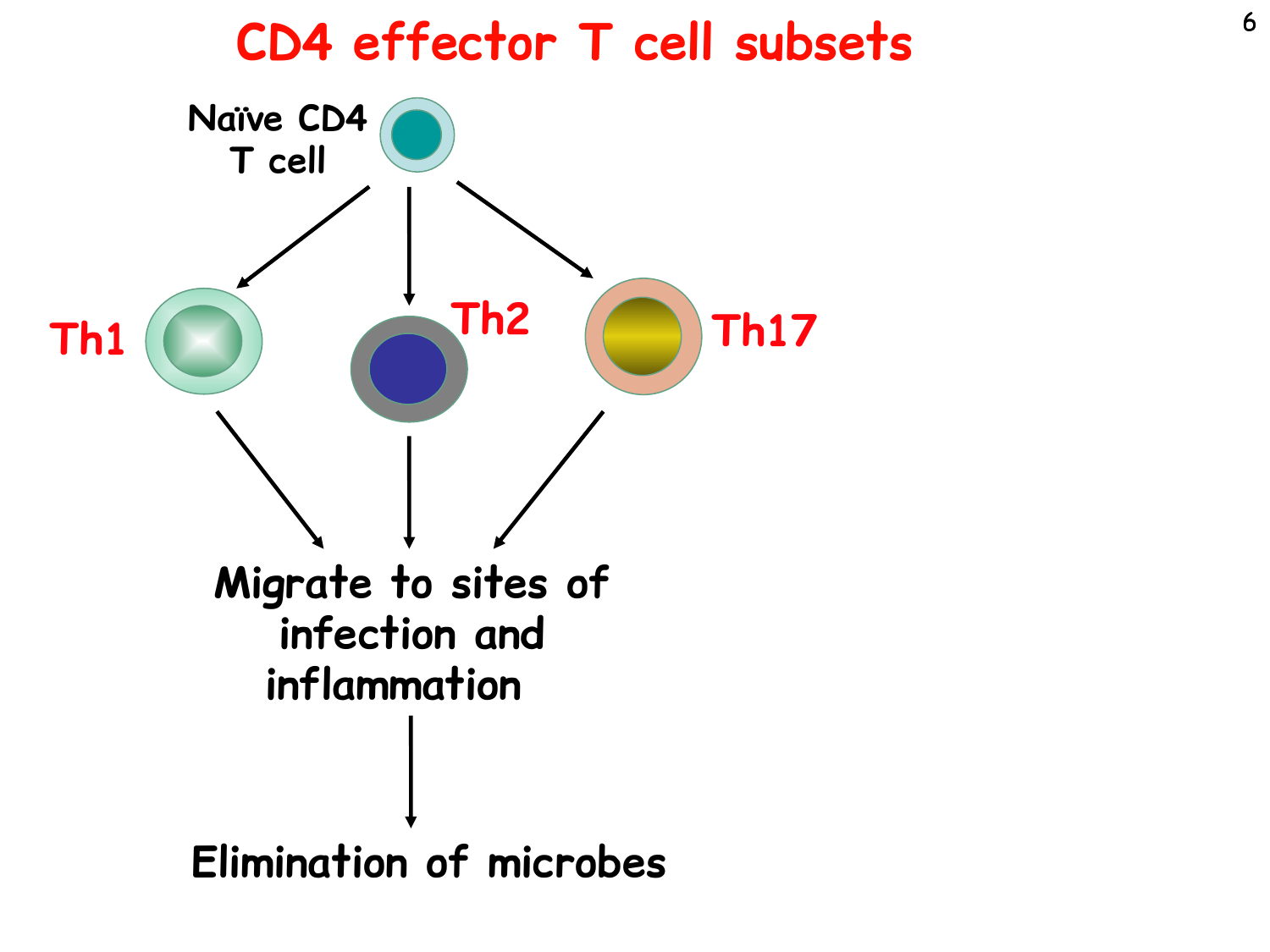

6
6
CD4 effector T cell subsets
Naïve CD4
T cell

Th2

Th17
Th1

Migrate to sites of infection and inflammation

Elimination of microbes